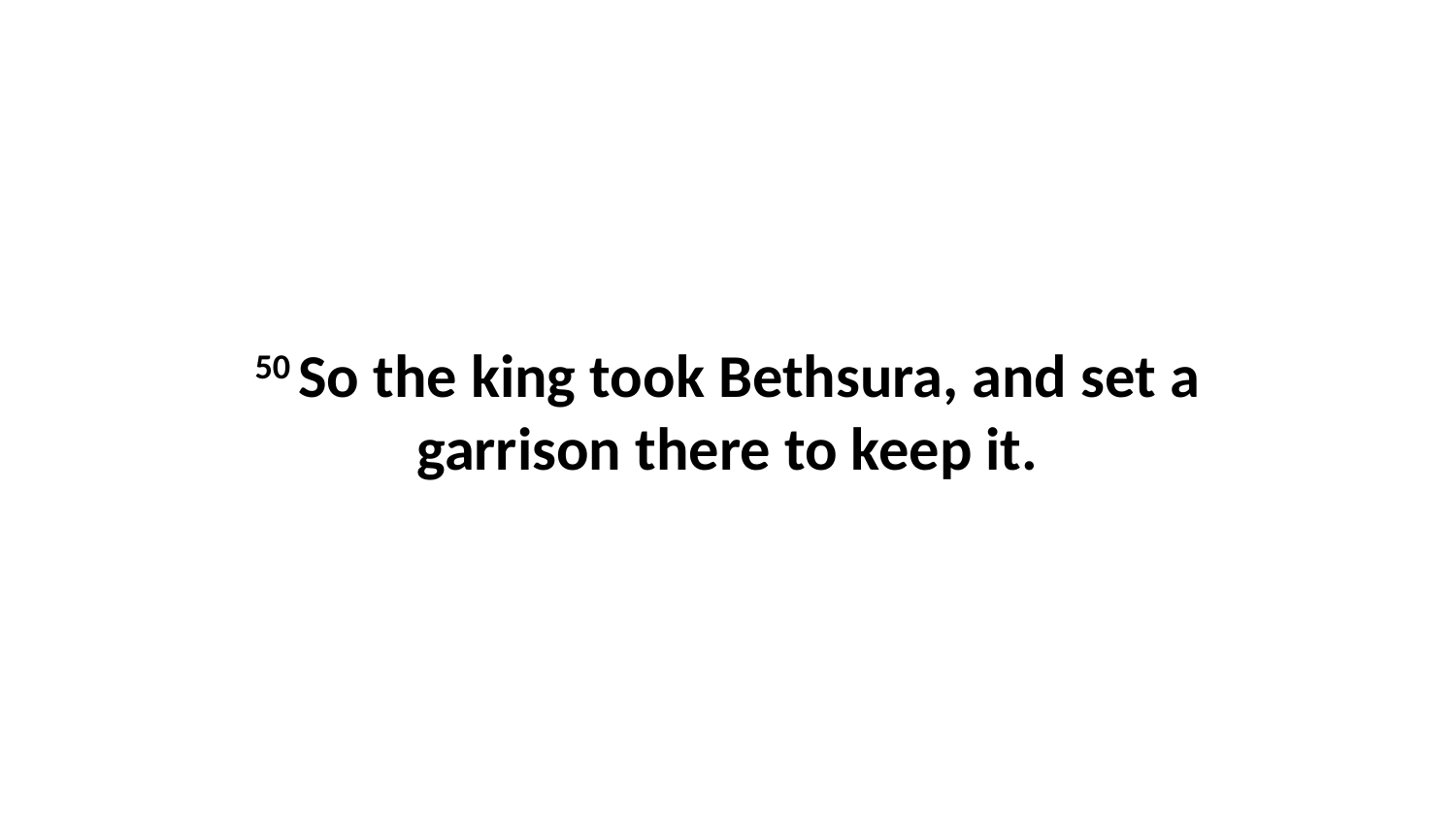

50 So the king took Bethsura, and set a garrison there to keep it.